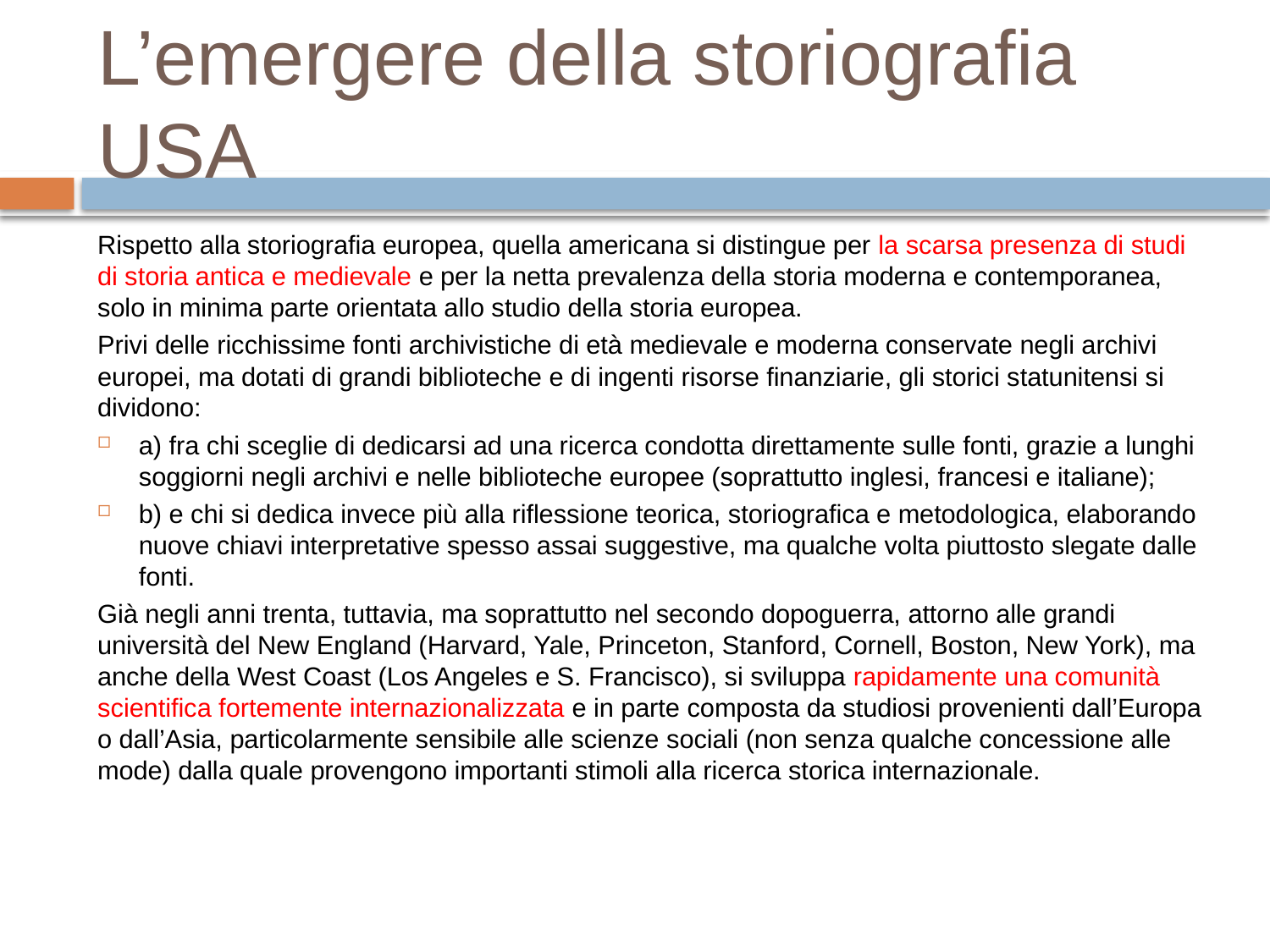

# L’emergere della storiografia USA
Rispetto alla storiografia europea, quella americana si distingue per la scarsa presenza di studi di storia antica e medievale e per la netta prevalenza della storia moderna e contemporanea, solo in minima parte orientata allo studio della storia europea.
Privi delle ricchissime fonti archivistiche di età medievale e moderna conservate negli archivi europei, ma dotati di grandi biblioteche e di ingenti risorse finanziarie, gli storici statunitensi si dividono:
a) fra chi sceglie di dedicarsi ad una ricerca condotta direttamente sulle fonti, grazie a lunghi soggiorni negli archivi e nelle biblioteche europee (soprattutto inglesi, francesi e italiane);
b) e chi si dedica invece più alla riflessione teorica, storiografica e metodologica, elaborando nuove chiavi interpretative spesso assai suggestive, ma qualche volta piuttosto slegate dalle fonti.
Già negli anni trenta, tuttavia, ma soprattutto nel secondo dopoguerra, attorno alle grandi università del New England (Harvard, Yale, Princeton, Stanford, Cornell, Boston, New York), ma anche della West Coast (Los Angeles e S. Francisco), si sviluppa rapidamente una comunità scientifica fortemente internazionalizzata e in parte composta da studiosi provenienti dall’Europa o dall’Asia, particolarmente sensibile alle scienze sociali (non senza qualche concessione alle mode) dalla quale provengono importanti stimoli alla ricerca storica internazionale.